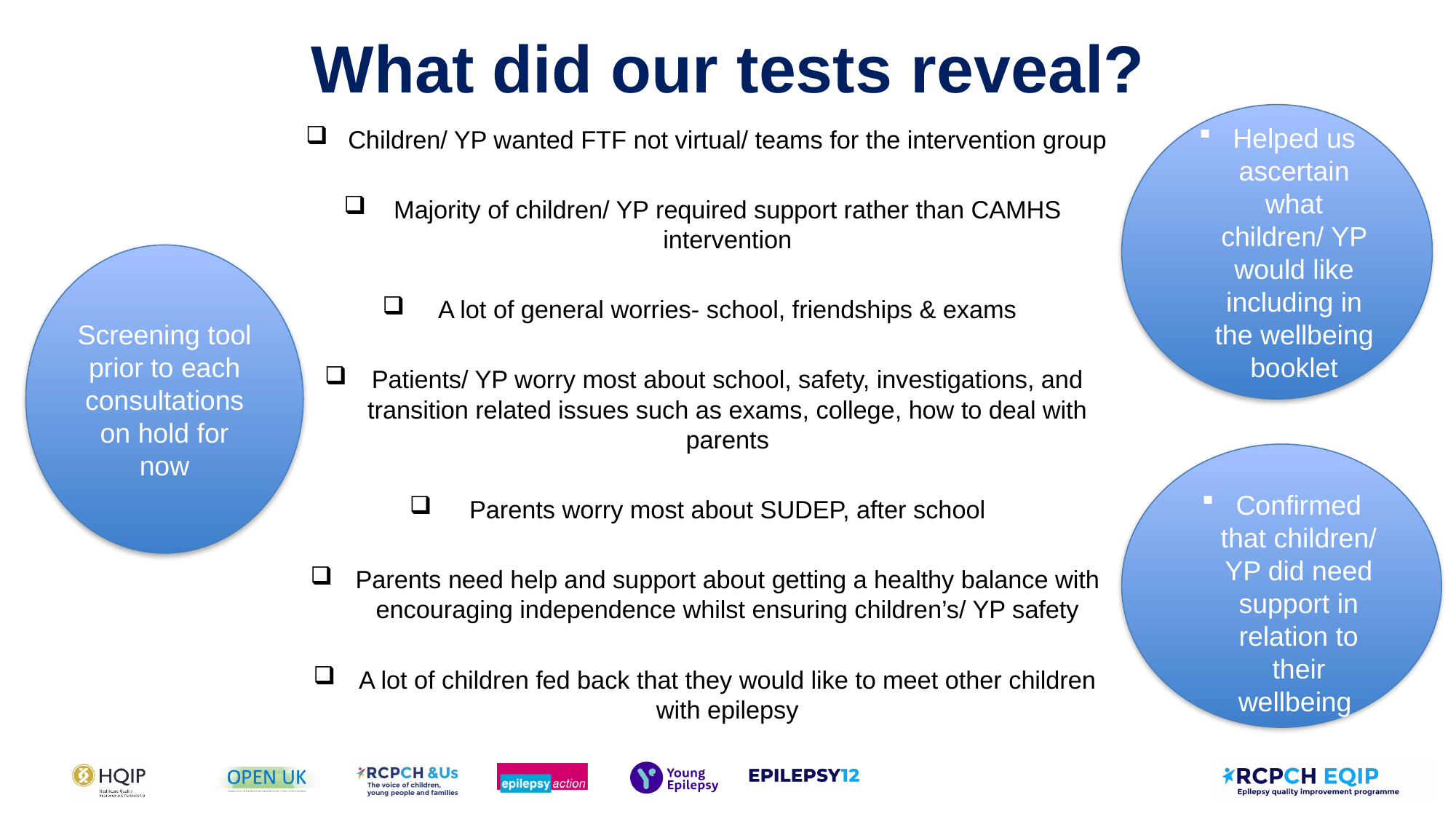

# What did our tests reveal?
Helped us ascertain what children/ YP would like including in the wellbeing booklet
Children/ YP wanted FTF not virtual/ teams for the intervention group

Majority of children/ YP required support rather than CAMHS intervention

A lot of general worries- school, friendships & exams

Patients/ YP worry most about school, safety, investigations, and transition related issues such as exams, college, how to deal with parents

Parents worry most about SUDEP, after school

Parents need help and support about getting a healthy balance with encouraging independence whilst ensuring children’s/ YP safety

A lot of children fed back that they would like to meet other children with epilepsy

Screening tool prior to each consultations on hold for now

Confirmed that children/ YP did need support in relation to their wellbeing